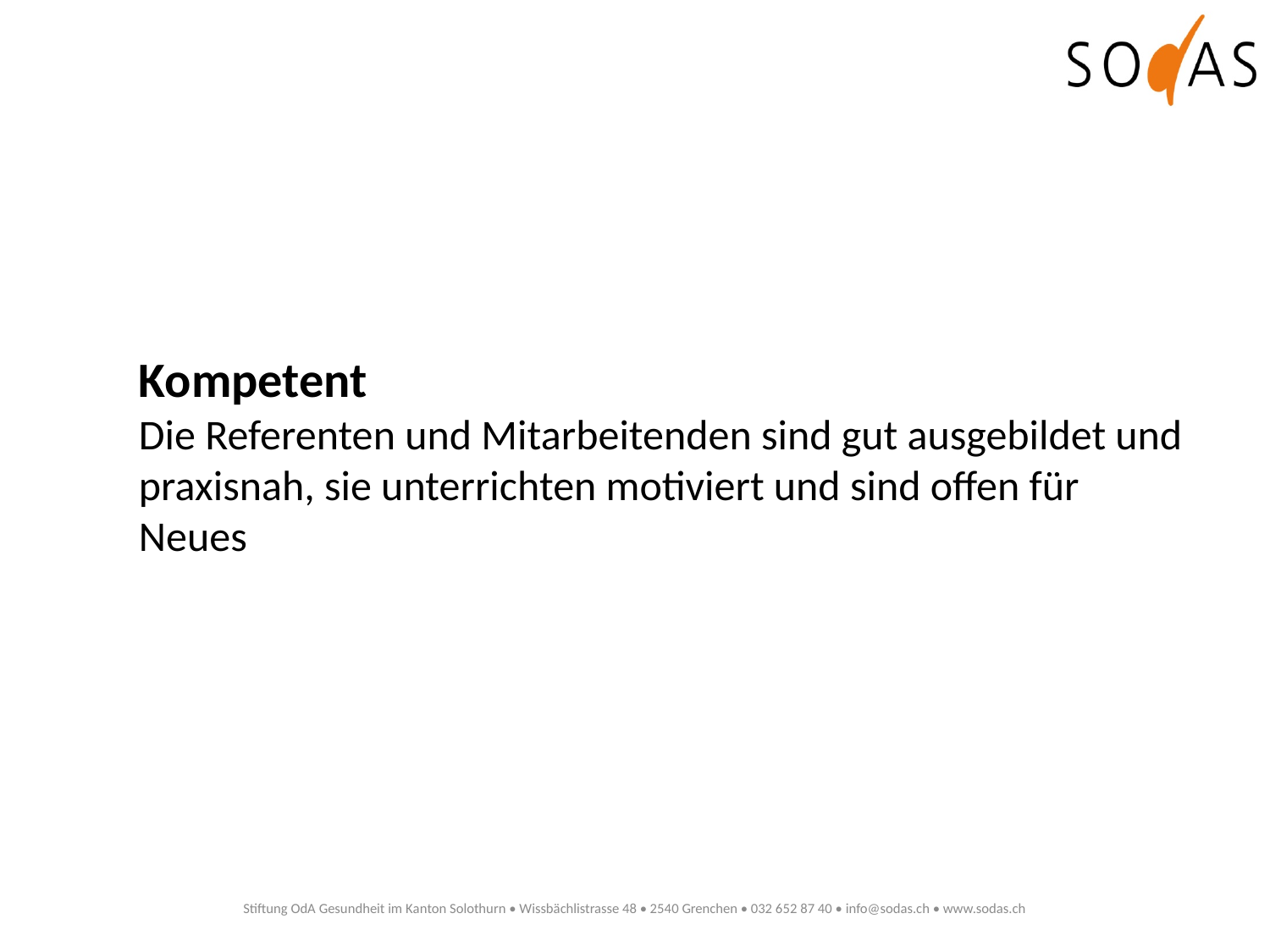

Kompetent
Die Referenten und Mitarbeitenden sind gut ausgebildet und praxisnah, sie unterrichten motiviert und sind offen für Neues
Stiftung OdA Gesundheit im Kanton Solothurn • Wissbächlistrasse 48 • 2540 Grenchen • 032 652 87 40 • info@sodas.ch • www.sodas.ch